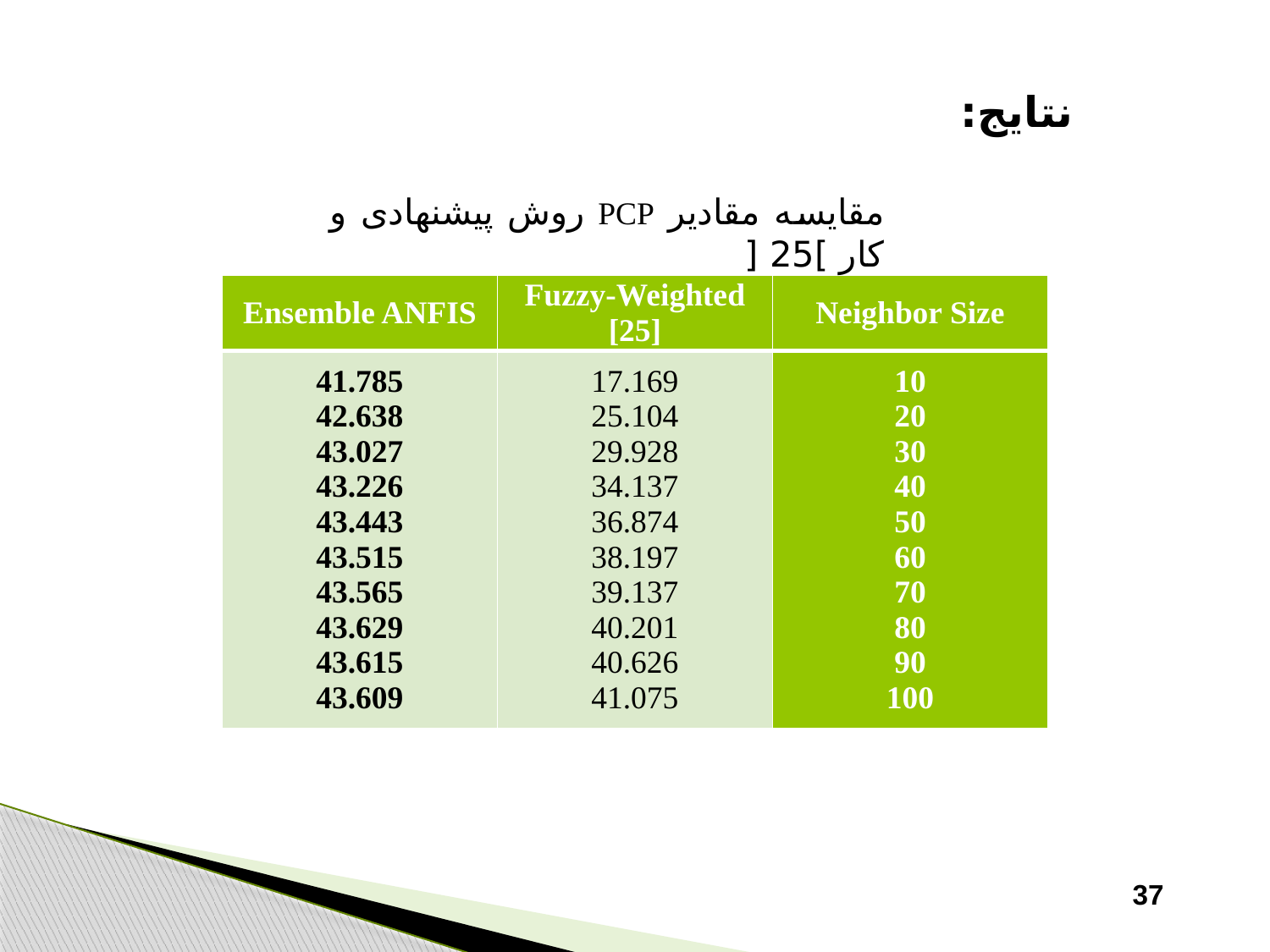

نتایج:
مقایسه مقادیر PCP روش پیشنهادی و کار ]25 [
| Ensemble ANFIS | Fuzzy-Weighted [25] | Neighbor Size |
| --- | --- | --- |
| 41.785 42.638 43.027 43.226 43.443 43.515 43.565 43.629 43.615 43.609 | 17.169 25.104 29.928 34.137 36.874 38.197 39.137 40.201 40.626 41.075 | 10 20 30 40 50 60 70 80 90 100 |
37